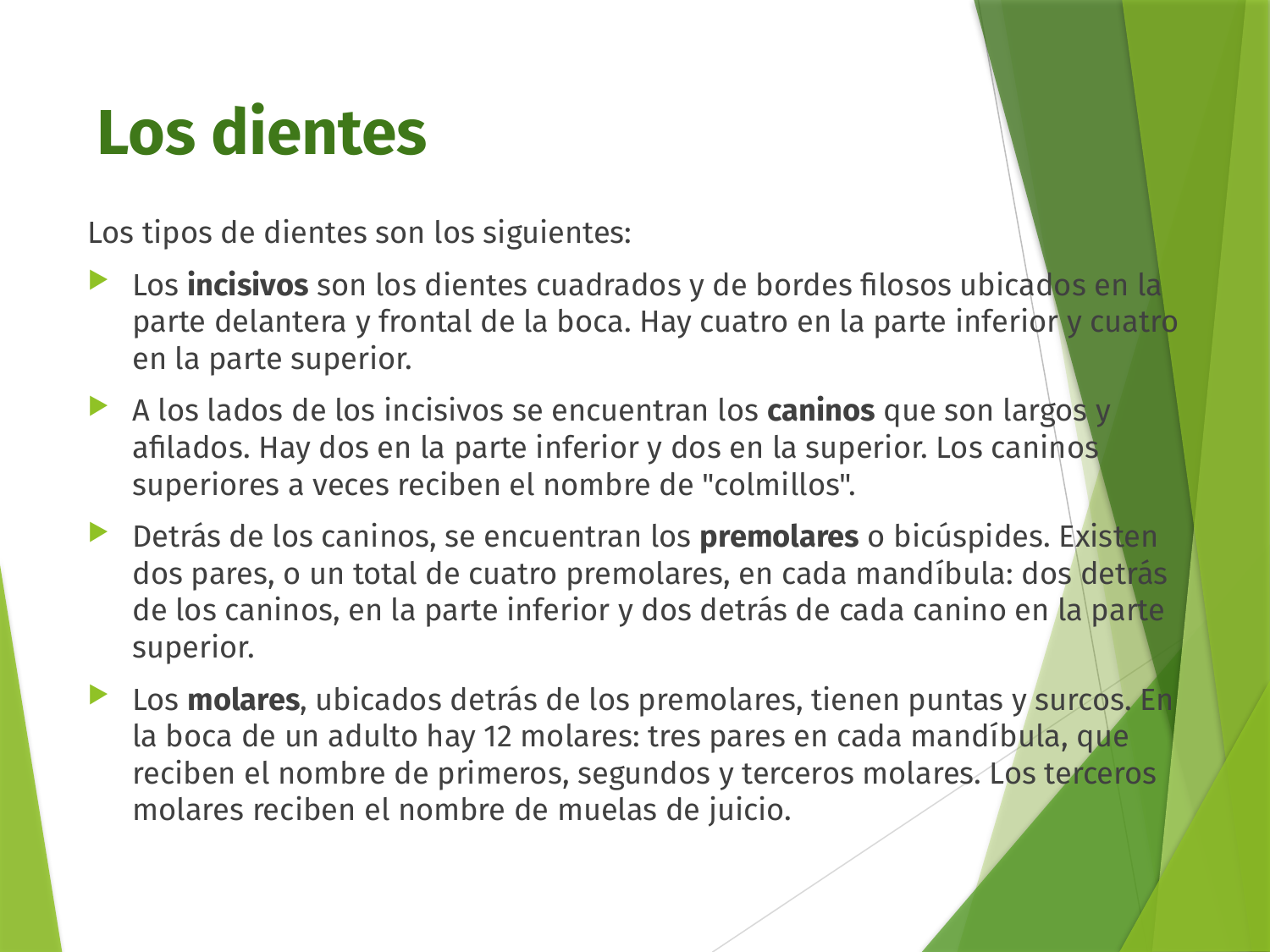

# Los dientes
Los tipos de dientes son los siguientes:
Los incisivos son los dientes cuadrados y de bordes filosos ubicados en la parte delantera y frontal de la boca. Hay cuatro en la parte inferior y cuatro en la parte superior.
A los lados de los incisivos se encuentran los caninos que son largos y afilados. Hay dos en la parte inferior y dos en la superior. Los caninos superiores a veces reciben el nombre de "colmillos".
Detrás de los caninos, se encuentran los premolares o bicúspides. Existen dos pares, o un total de cuatro premolares, en cada mandíbula: dos detrás de los caninos, en la parte inferior y dos detrás de cada canino en la parte superior.
Los molares, ubicados detrás de los premolares, tienen puntas y surcos. En la boca de un adulto hay 12 molares: tres pares en cada mandíbula, que reciben el nombre de primeros, segundos y terceros molares. Los terceros molares reciben el nombre de muelas de juicio.